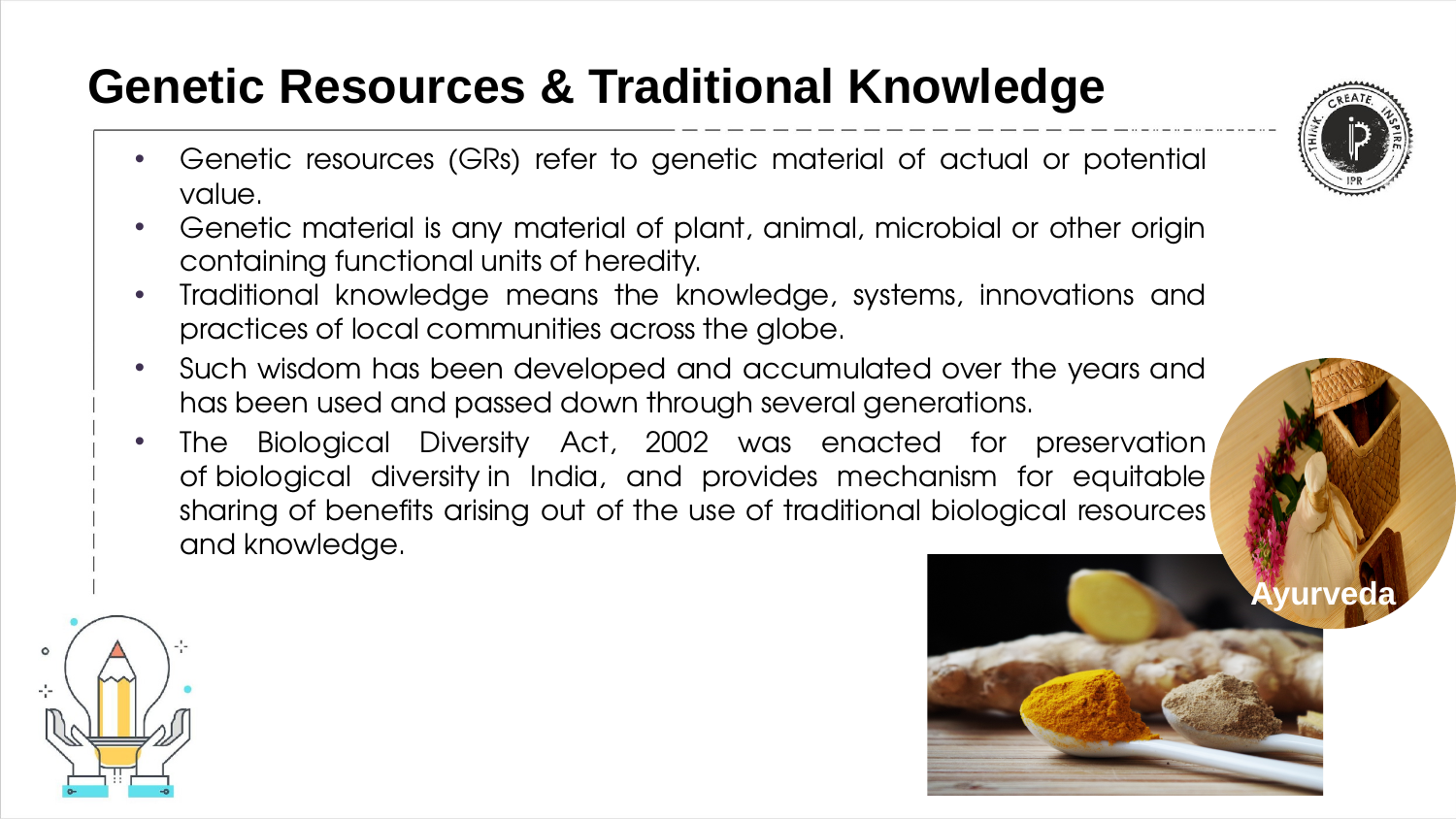

# Genetic Resources & Traditional Knowledge
Genetic resources (GRs) refer to genetic material of actual or potential value.
Genetic material is any material of plant, animal, microbial or other origin containing functional units of heredity.
Traditional knowledge means the knowledge, systems, innovations and practices of local communities across the globe.
Such wisdom has been developed and accumulated over the years and has been used and passed down through several generations.
The Biological Diversity Act, 2002 was enacted for preservation of biological diversity in India, and provides mechanism for equitable sharing of benefits arising out of the use of traditional biological resources and knowledge.

Ayurveda